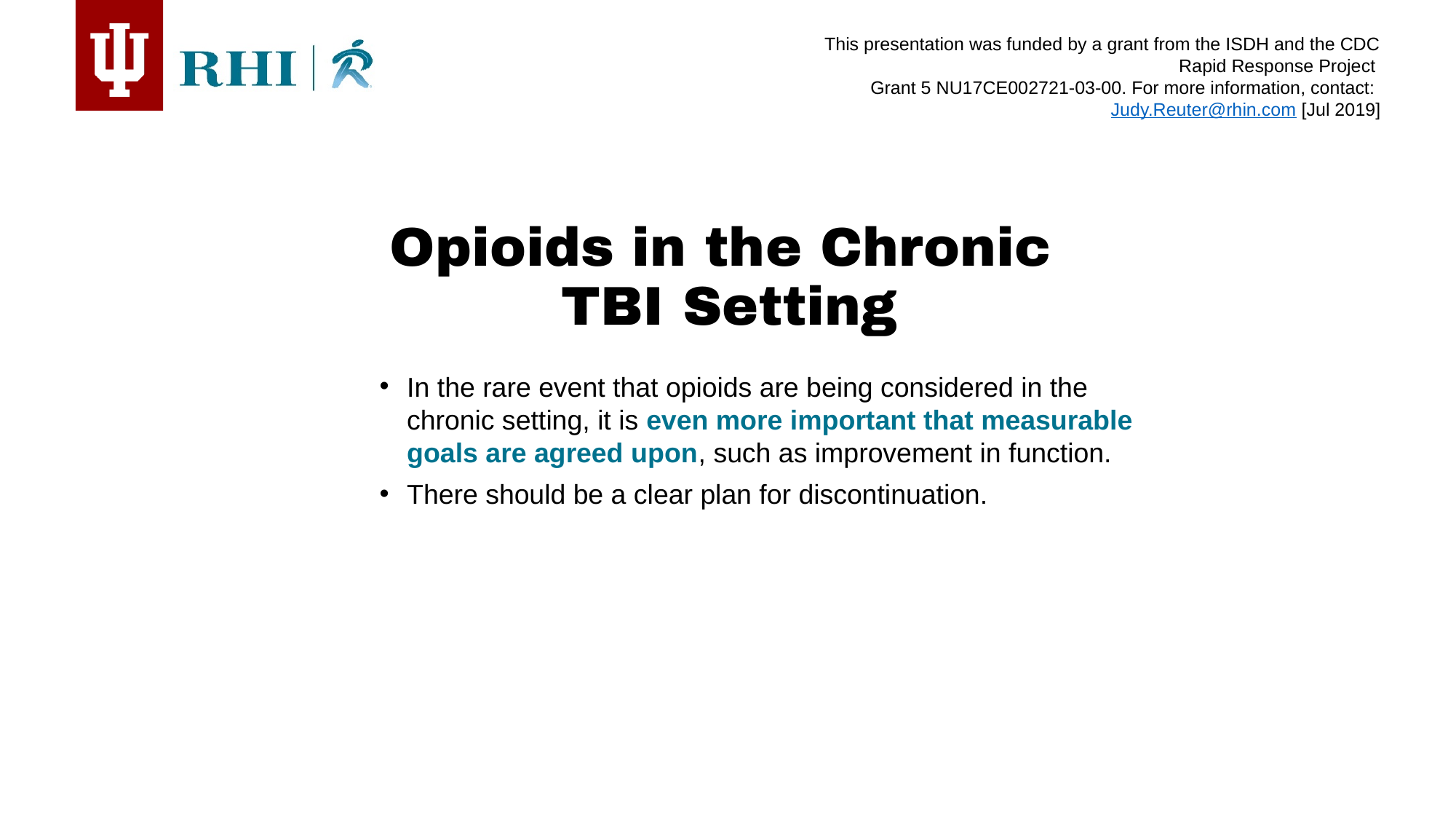

Opioids in the Chronic
TBI Setting
In the rare event that opioids are being considered in the chronic setting, it is even more important that measurable goals are agreed upon, such as improvement in function.
There should be a clear plan for discontinuation.